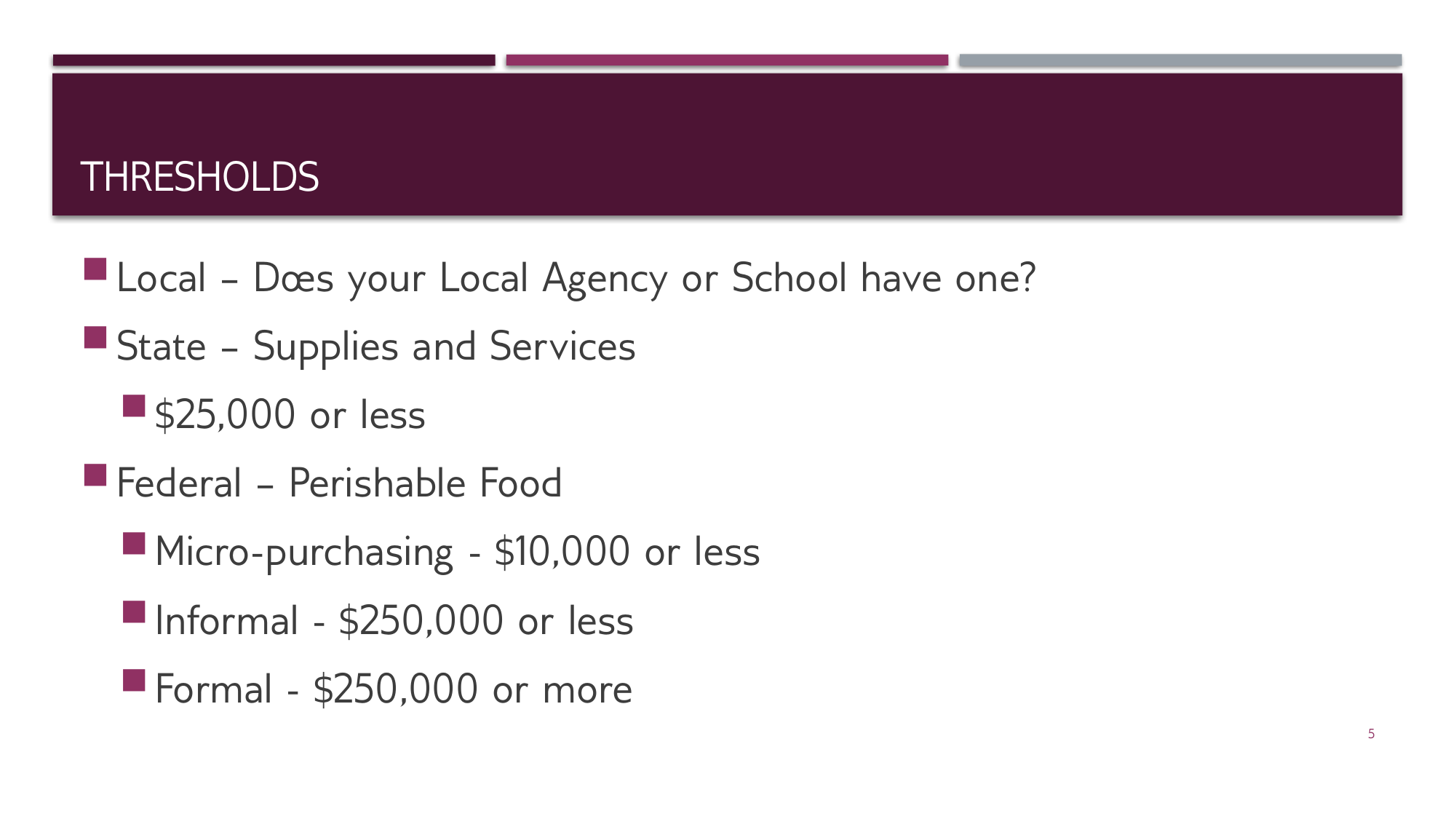

# Thresholds
Local – Does your Local Agency or School have one?
State – Supplies and Services
$25,000 or less
Federal – Perishable Food
Micro-purchasing - $10,000 or less
Informal - $250,000 or less
Formal - $250,000 or more
5